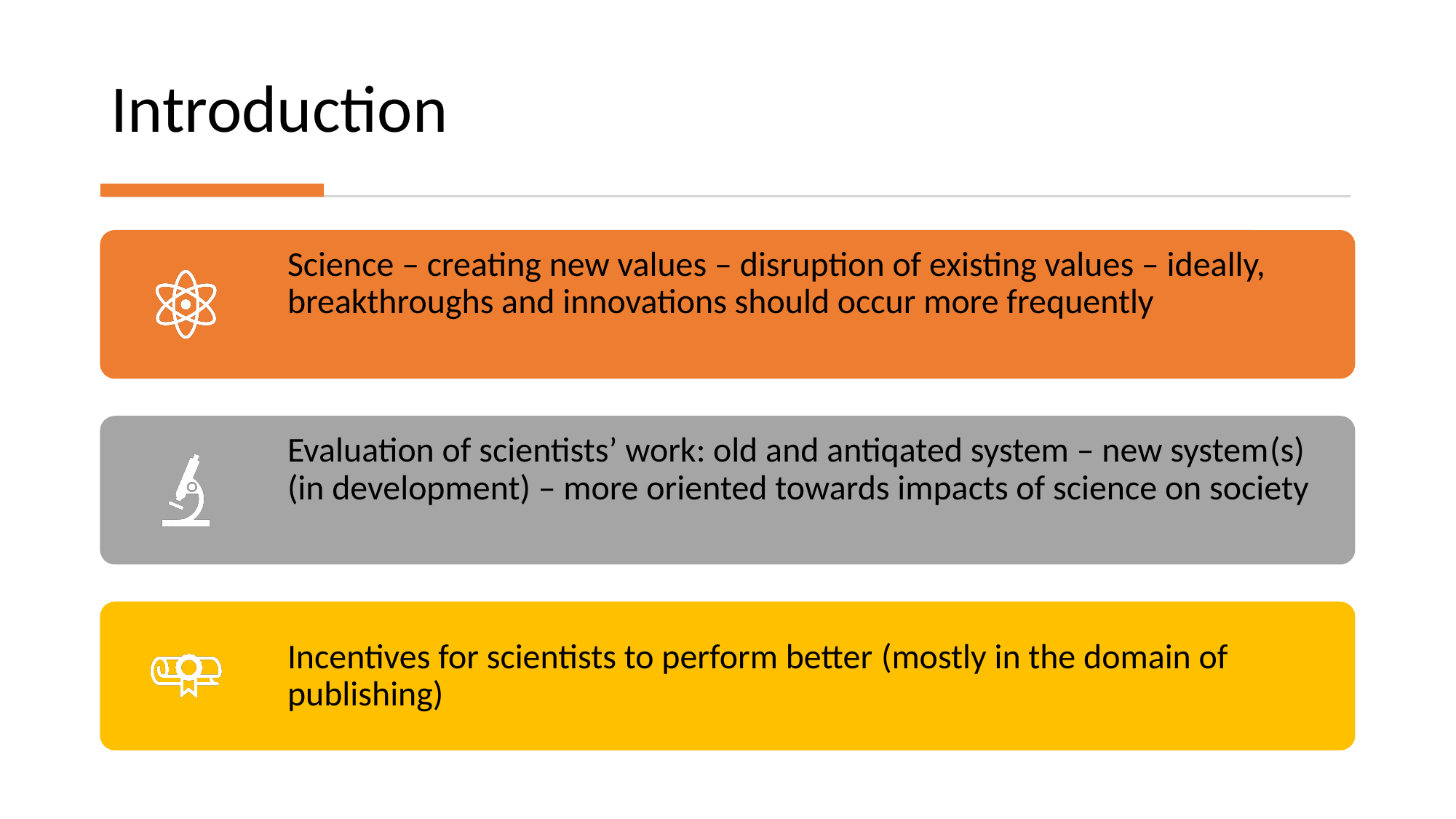

# Introduction

Science – creating new values – disruption of existing values – ideally, breakthroughs and innovations should occur more frequently
Evaluation of scientists’ work: old and antiqated system – new system(s) (in development) – more oriented towards impacts of science on society
Incentives for scientists to perform better (mostly in the domain of publishing)
rvrana@ffzg.hr | PubMet2022
2